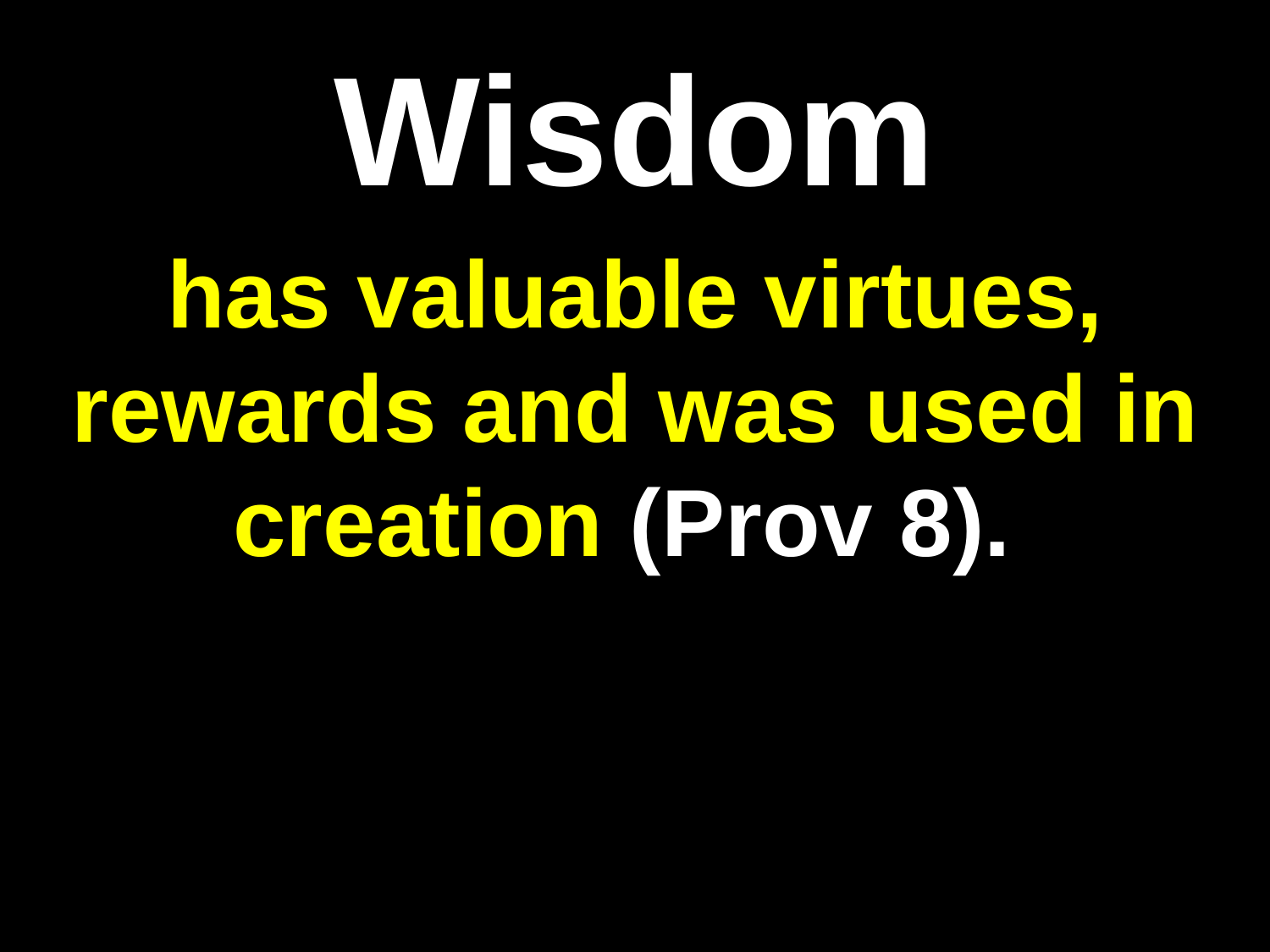

# Wisdom
has valuable virtues, rewards and was used in creation (Prov 8).